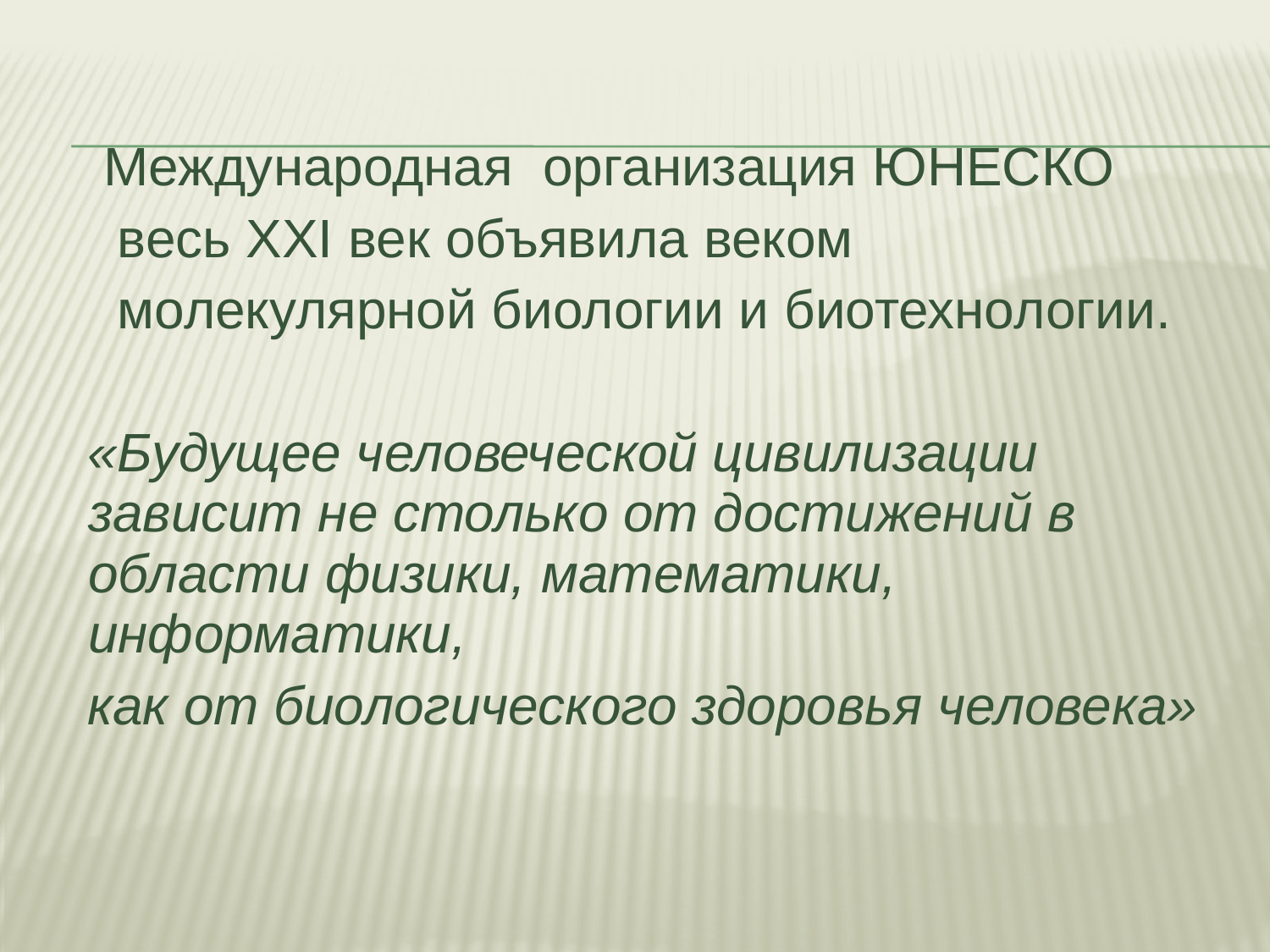

Международная  организация ЮНЕСКО
     весь XXI век объявила веком
     молекулярной биологии и биотехнологии.

   «Будущее человеческой цивилизации зависит не столько от достижений в области физики, математики, информатики,
   как от биологического здоровья человека»
#